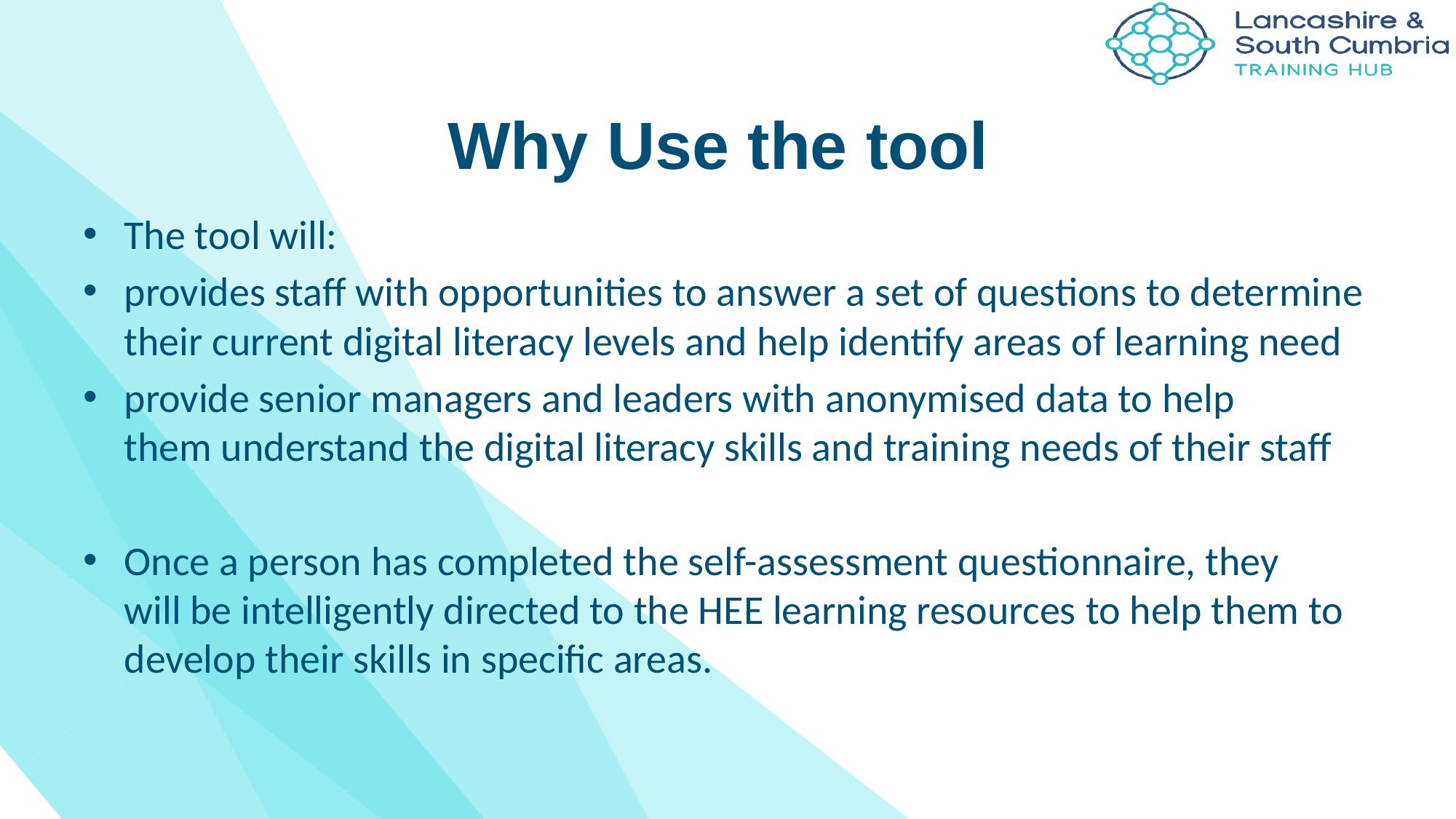

# Why Use the tool
The tool will: ​
provides staff with opportunities to answer a set of questions to determine their current digital literacy levels and help identify areas of learning need
provide senior managers and leaders with anonymised data to help them understand the digital literacy skills and training needs of their staff

Once a person has completed the self-assessment questionnaire, they will be intelligently directed to the HEE learning resources to help them to develop their skills in specific areas. ​